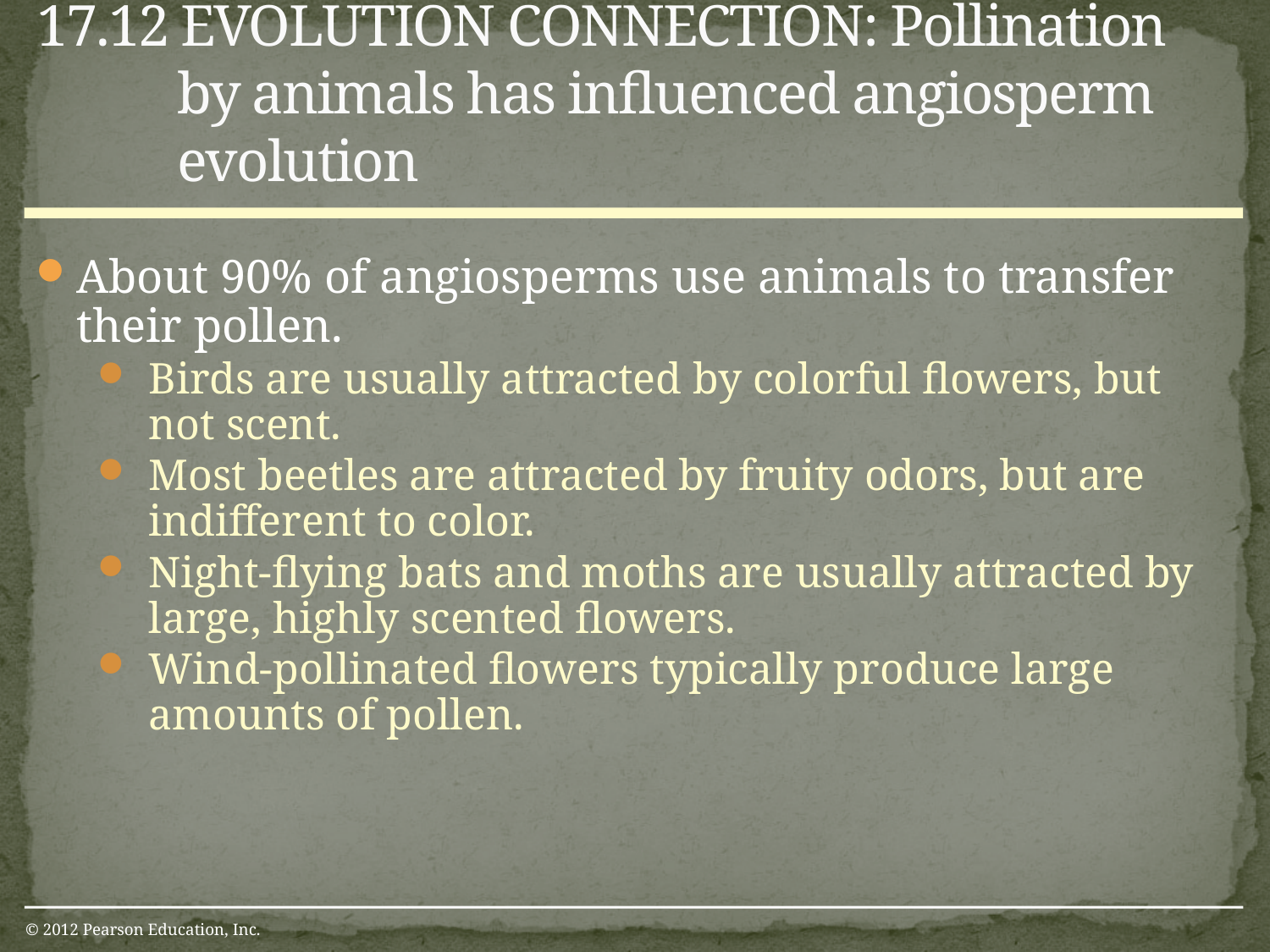

17.12 EVOLUTION CONNECTION: Pollination by animals has influenced angiosperm evolution

About 90% of angiosperms use animals to transfer their pollen.
Birds are usually attracted by colorful flowers, but not scent.
Most beetles are attracted by fruity odors, but are indifferent to color.
Night-flying bats and moths are usually attracted by large, highly scented flowers.
Wind-pollinated flowers typically produce large amounts of pollen.

© 2012 Pearson Education, Inc.